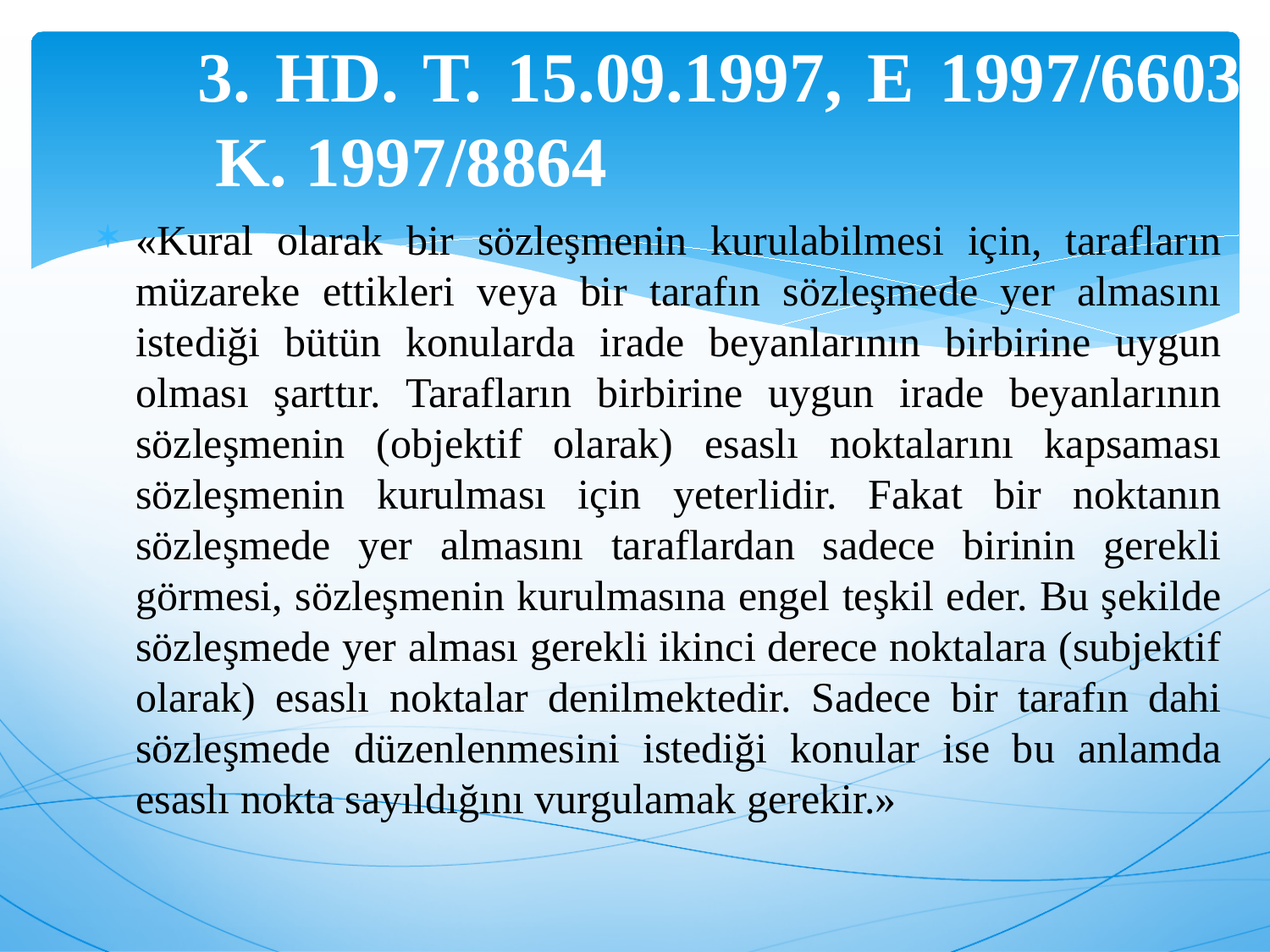

# 3. HD. T. 15.09.1997, E 1997/6603 K. 1997/8864
«Kural olarak bir sözleşmenin kurulabilmesi için, tarafların müzareke ettikleri veya bir tarafın sözleşmede yer almasını istediği bütün konularda irade beyanlarının birbirine uygun olması şarttır. Tarafların birbirine uygun irade beyanlarının sözleşmenin (objektif olarak) esaslı noktalarını kapsaması sözleşmenin kurulması için yeterlidir. Fakat bir noktanın sözleşmede yer almasını taraflardan sadece birinin gerekli görmesi, sözleşmenin kurulmasına engel teşkil eder. Bu şekilde sözleşmede yer alması gerekli ikinci derece noktalara (subjektif olarak) esaslı noktalar denilmektedir. Sadece bir tarafın dahi sözleşmede düzenlenmesini istediği konular ise bu anlamda esaslı nokta sayıldığını vurgulamak gerekir.»